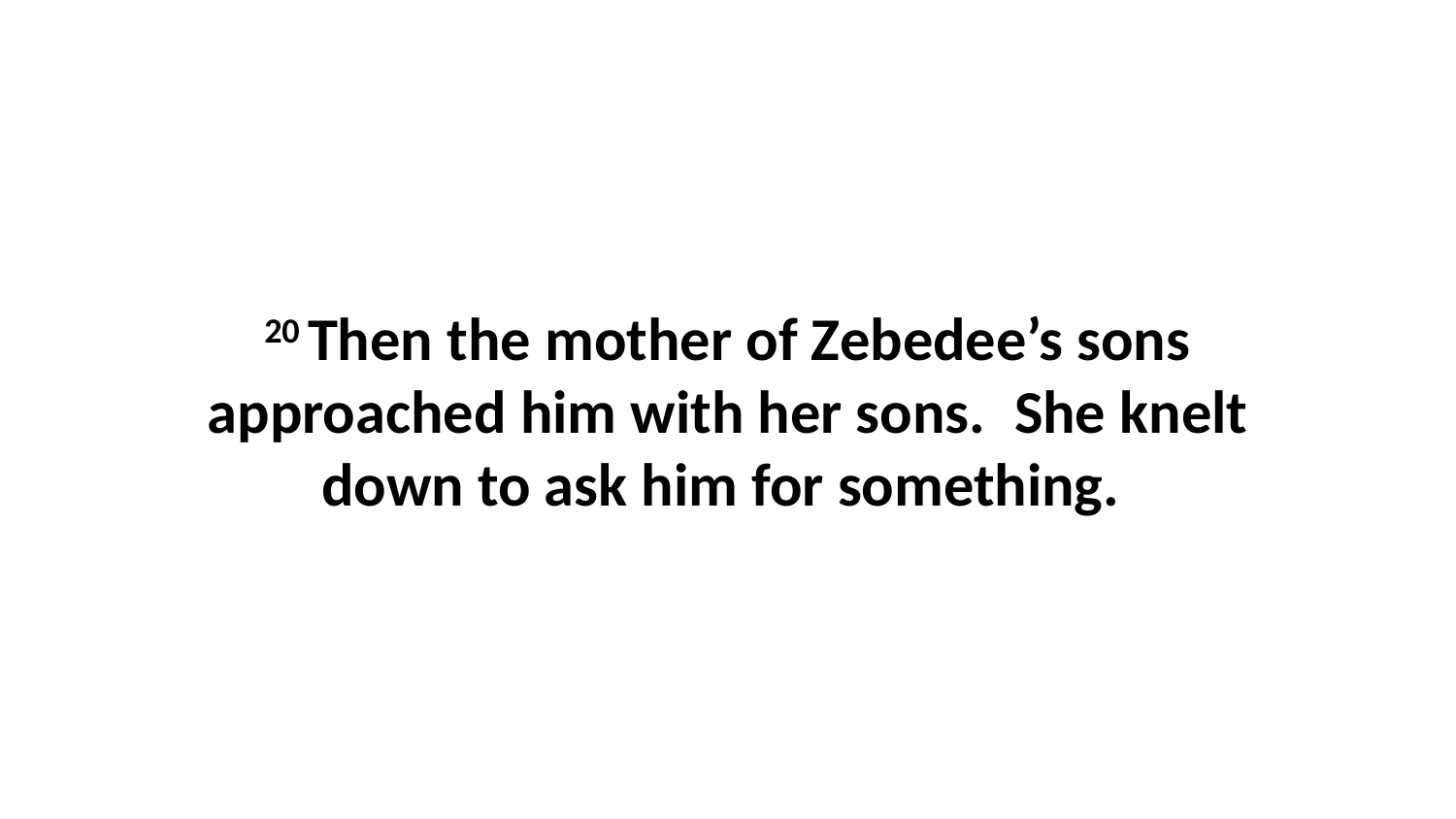

20 Then the mother of Zebedee’s sons approached him with her sons.  She knelt down to ask him for something.